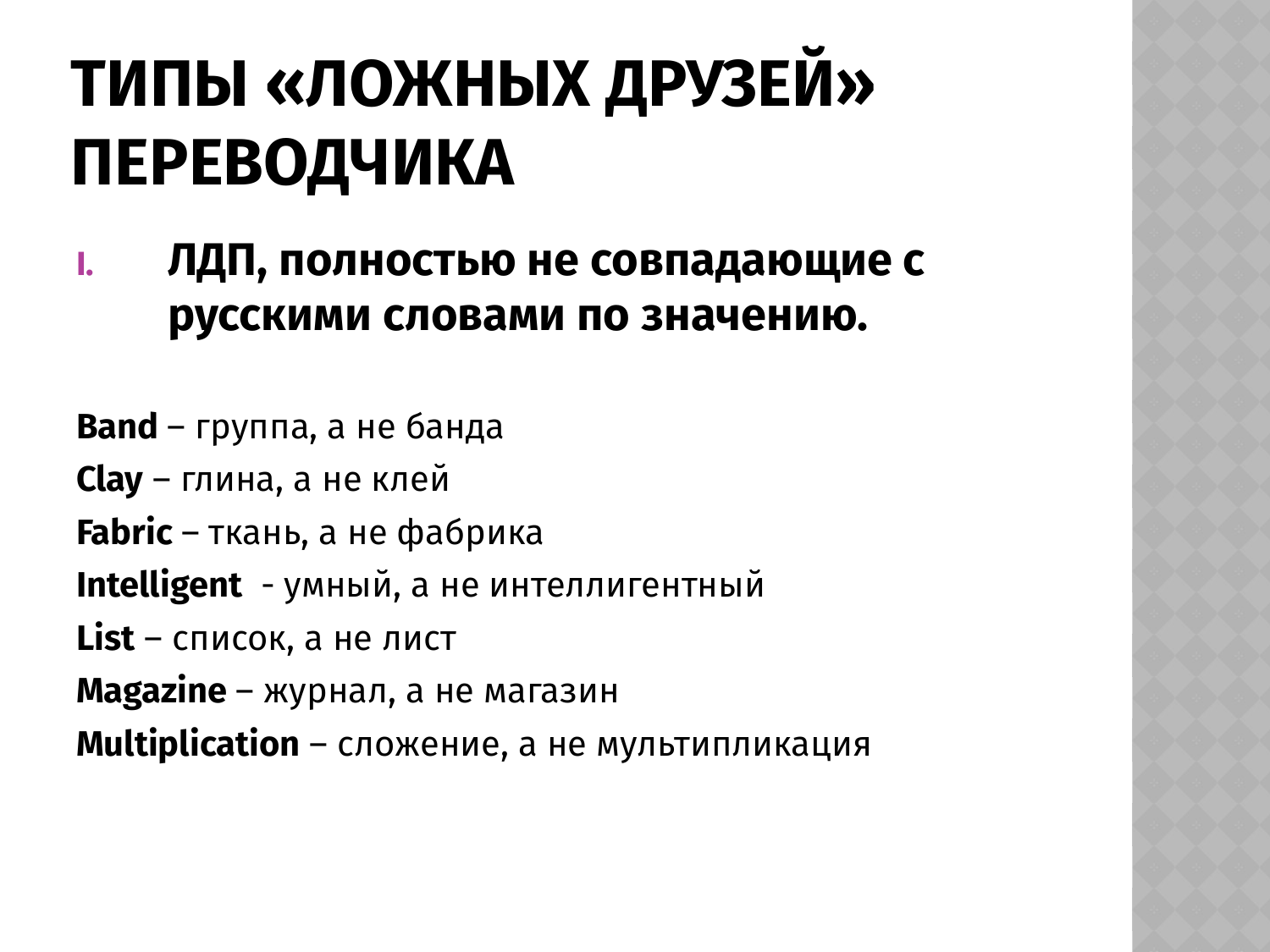

# Типы «ложных друзей» переводчика
ЛДП, полностью не совпадающие с русскими cловами по значению.

Band – группа, а не банда
Clay – глина, а не клей
Fabric – ткань, а не фабрика
Intelligent  - умный, а не интеллигентный
List – список, а не лист
Magazine – журнал, а не магазин
Multiplication – сложение, а не мультипликация